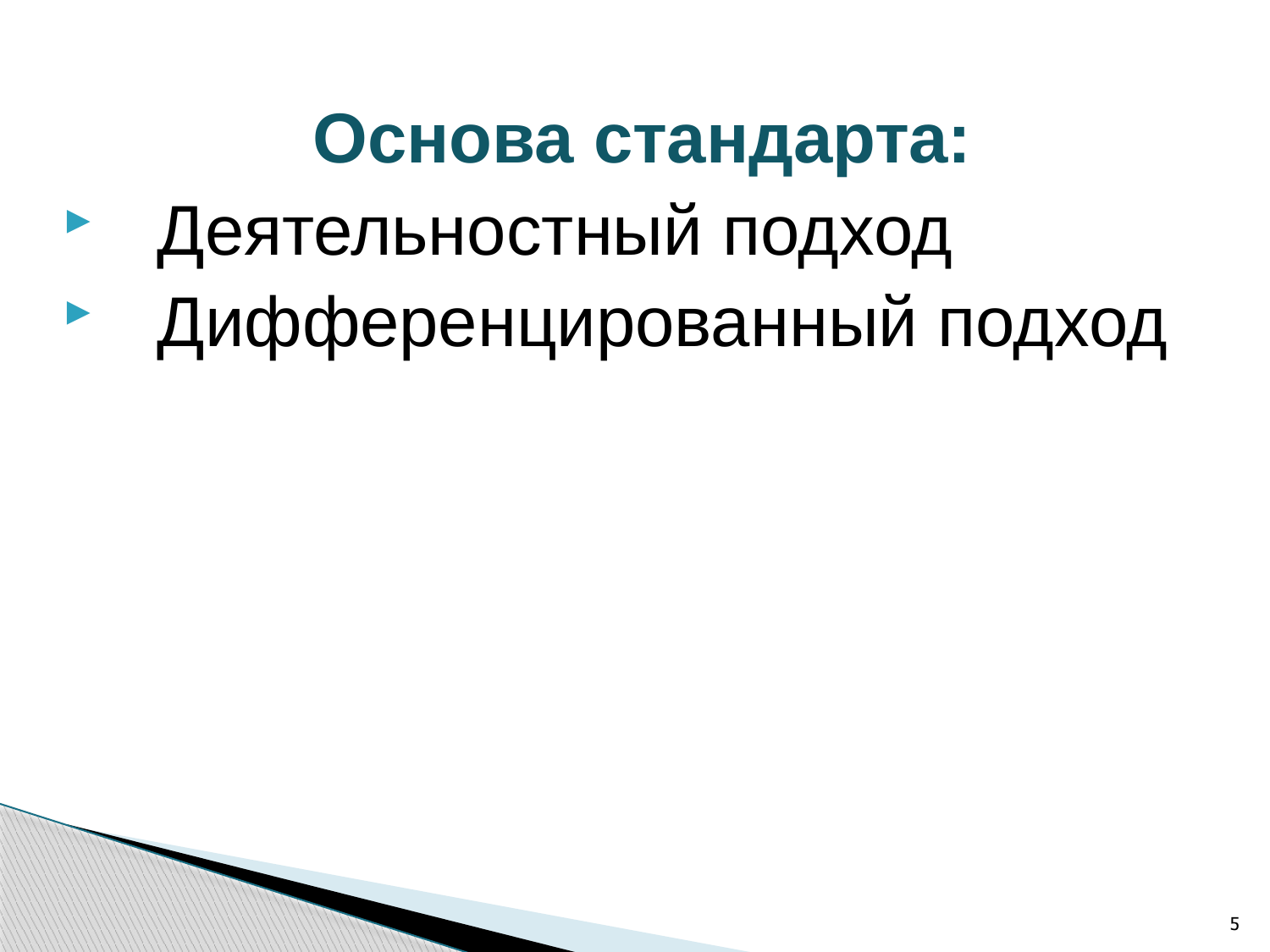

Основа стандарта:
   Деятельностный подход
   Дифференцированный подход
5